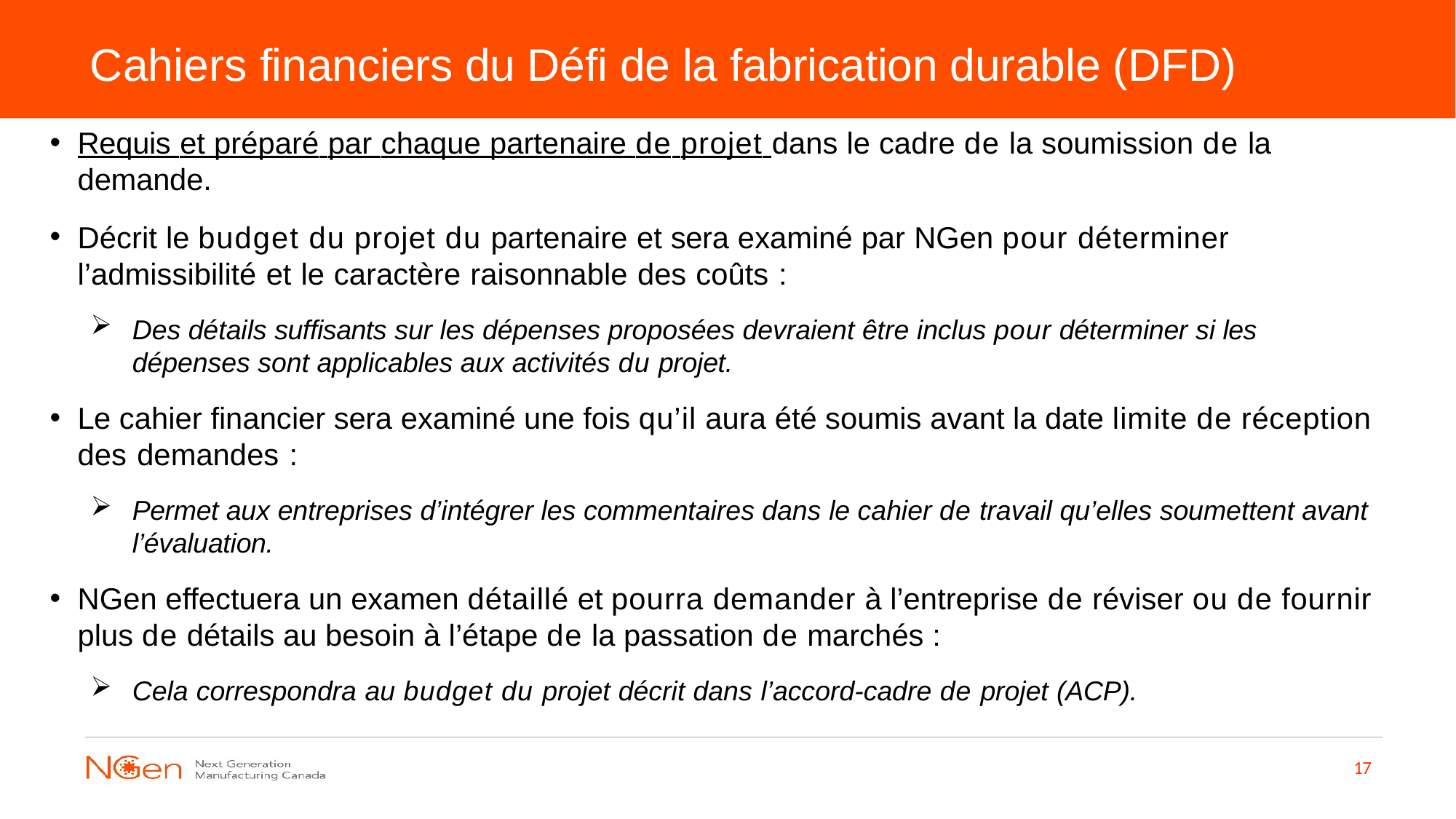

# Cahiers financiers du Défi de la fabrication durable (DFD)
Requis et préparé par chaque partenaire de projet dans le cadre de la soumission de la demande.
Décrit le budget du projet du partenaire et sera examiné par NGen pour déterminer l’admissibilité et le caractère raisonnable des coûts :
Des détails suffisants sur les dépenses proposées devraient être inclus pour déterminer si les dépenses sont applicables aux activités du projet.
Le cahier financier sera examiné une fois qu’il aura été soumis avant la date limite de réception des demandes :
Permet aux entreprises d’intégrer les commentaires dans le cahier de travail qu’elles soumettent avant l’évaluation.
NGen effectuera un examen détaillé et pourra demander à l’entreprise de réviser ou de fournir plus de détails au besoin à l’étape de la passation de marchés :
Cela correspondra au budget du projet décrit dans l’accord-cadre de projet (ACP).
17